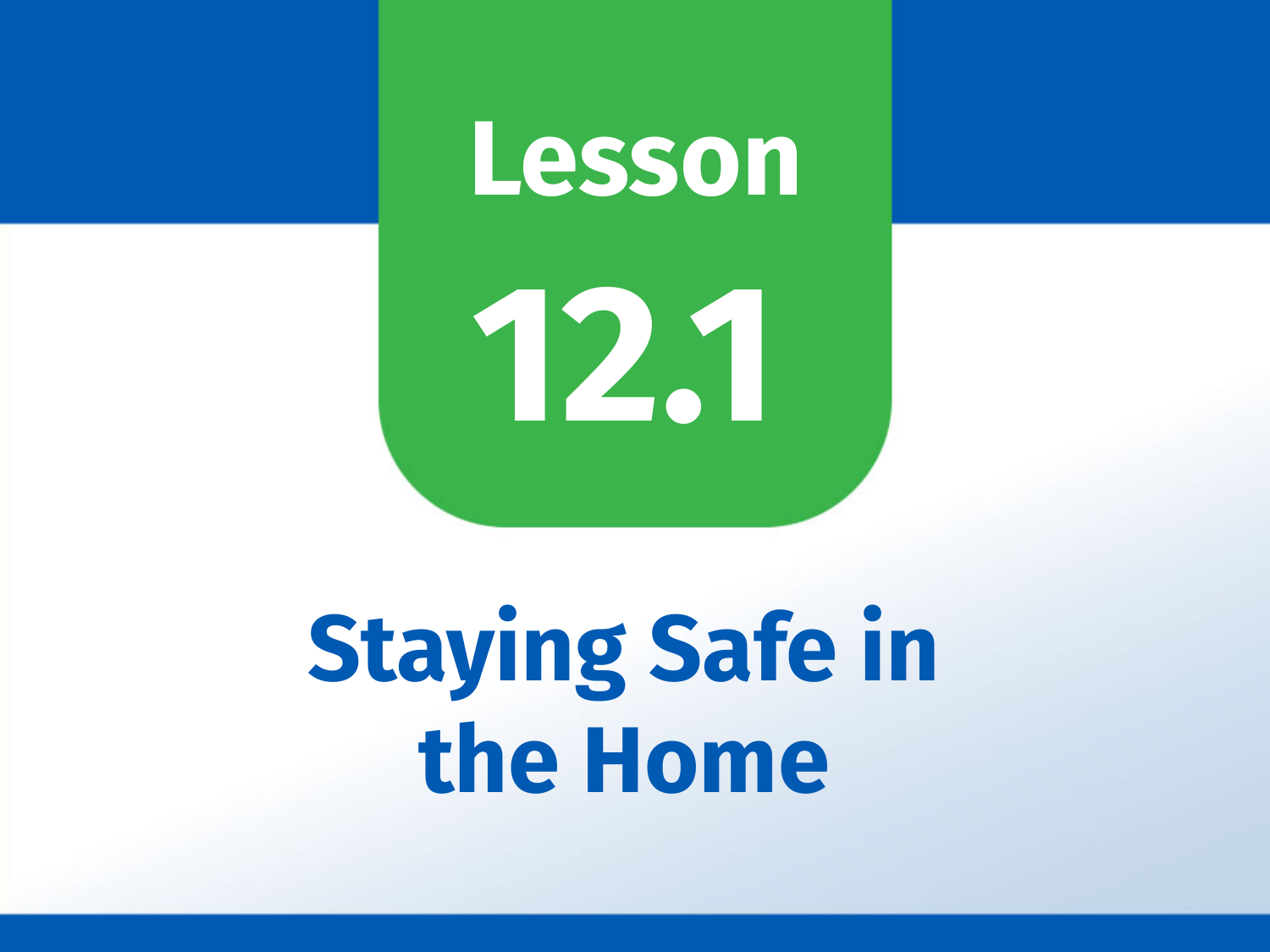

# 12.1
Staying Safe in
the Home